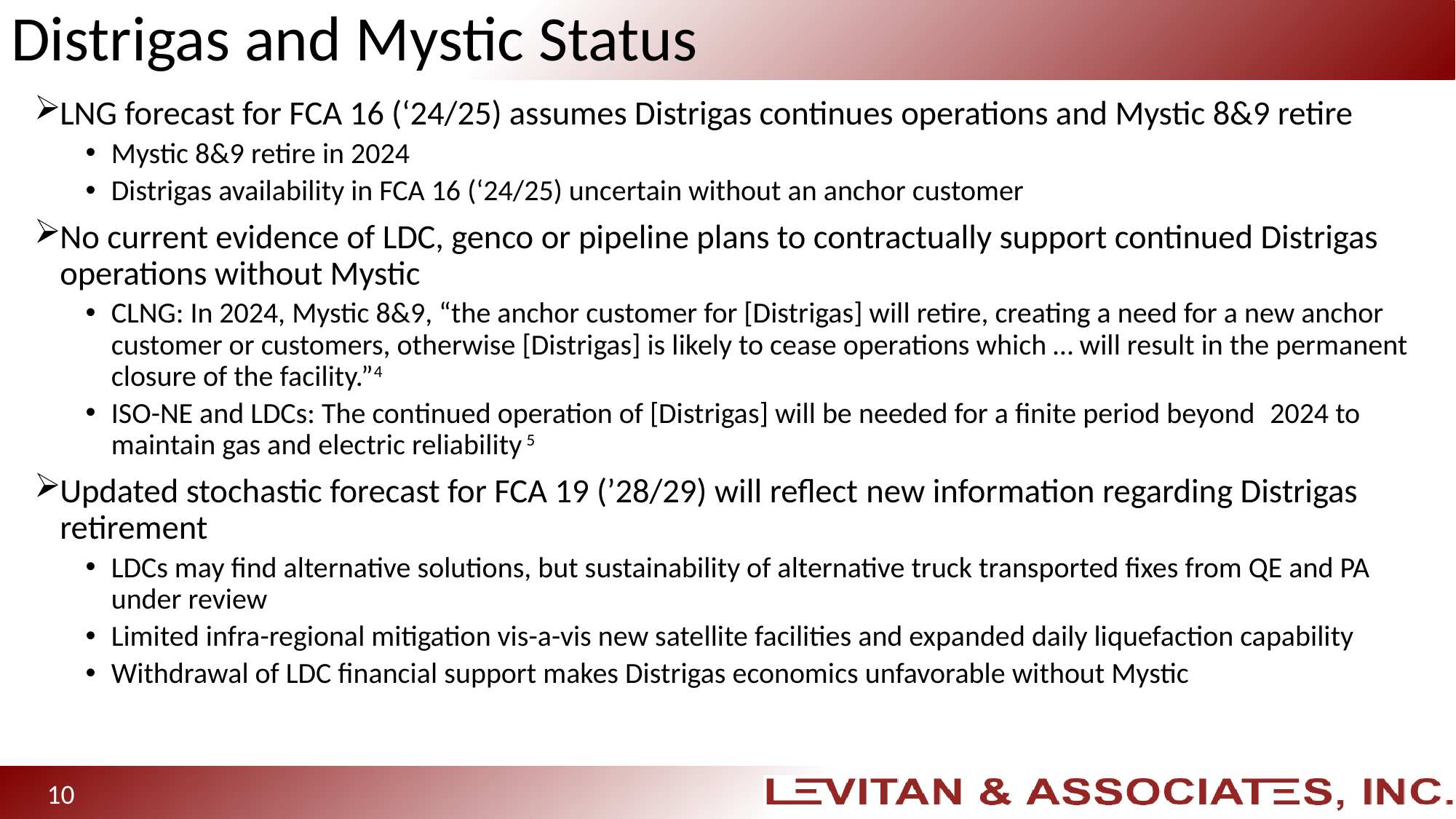

# Distrigas and Mystic Status
LNG forecast for FCA 16 (‘24/25) assumes Distrigas continues operations and Mystic 8&9 retire
Mystic 8&9 retire in 2024
Distrigas availability in FCA 16 (‘24/25) uncertain without an anchor customer
No current evidence of LDC, genco or pipeline plans to contractually support continued Distrigas operations without Mystic
CLNG: In 2024, Mystic 8&9, “the anchor customer for [Distrigas] will retire, creating a need for a new anchor customer or customers, otherwise [Distrigas] is likely to cease operations which … will result in the permanent closure of the facility.”4
ISO-NE and LDCs: The continued operation of [Distrigas] will be needed for a finite period beyond  2024 to maintain gas and electric reliability 5
Updated stochastic forecast for FCA 19 (’28/29) will reflect new information regarding Distrigas retirement
LDCs may find alternative solutions, but sustainability of alternative truck transported fixes from QE and PA under review
Limited infra-regional mitigation vis-a-vis new satellite facilities and expanded daily liquefaction capability
Withdrawal of LDC financial support makes Distrigas economics unfavorable without Mystic

10